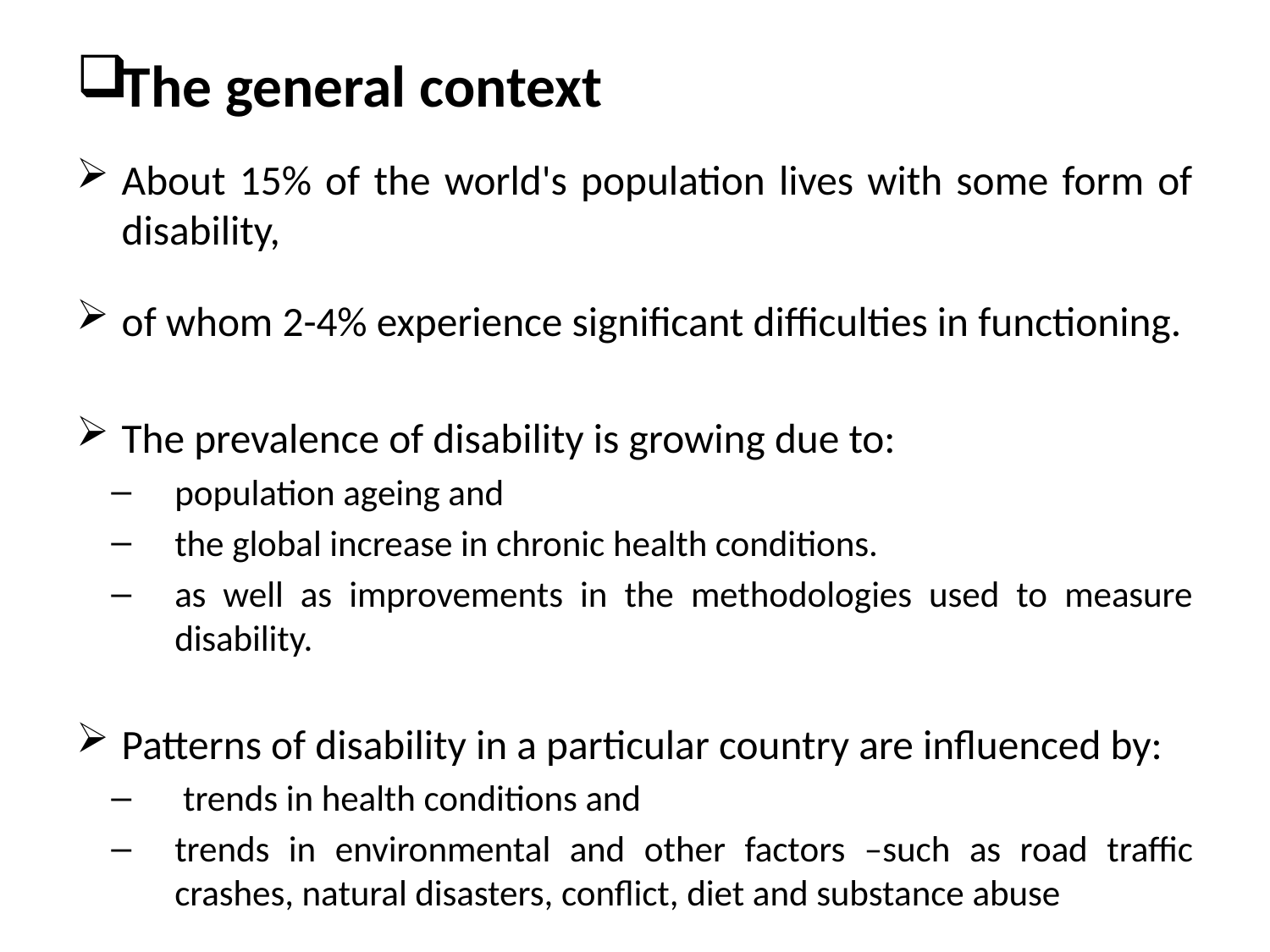

The general context

About 15% of the world's population lives with some form of disability,

of whom 2-4% experience significant difficulties in functioning.

The prevalence of disability is growing due to:
population ageing and
the global increase in chronic health conditions.
as well as improvements in the methodologies used to measure disability.

Patterns of disability in a particular country are influenced by:
 trends in health conditions and
trends in environmental and other factors –such as road traffic crashes, natural disasters, conflict, diet and substance abuse